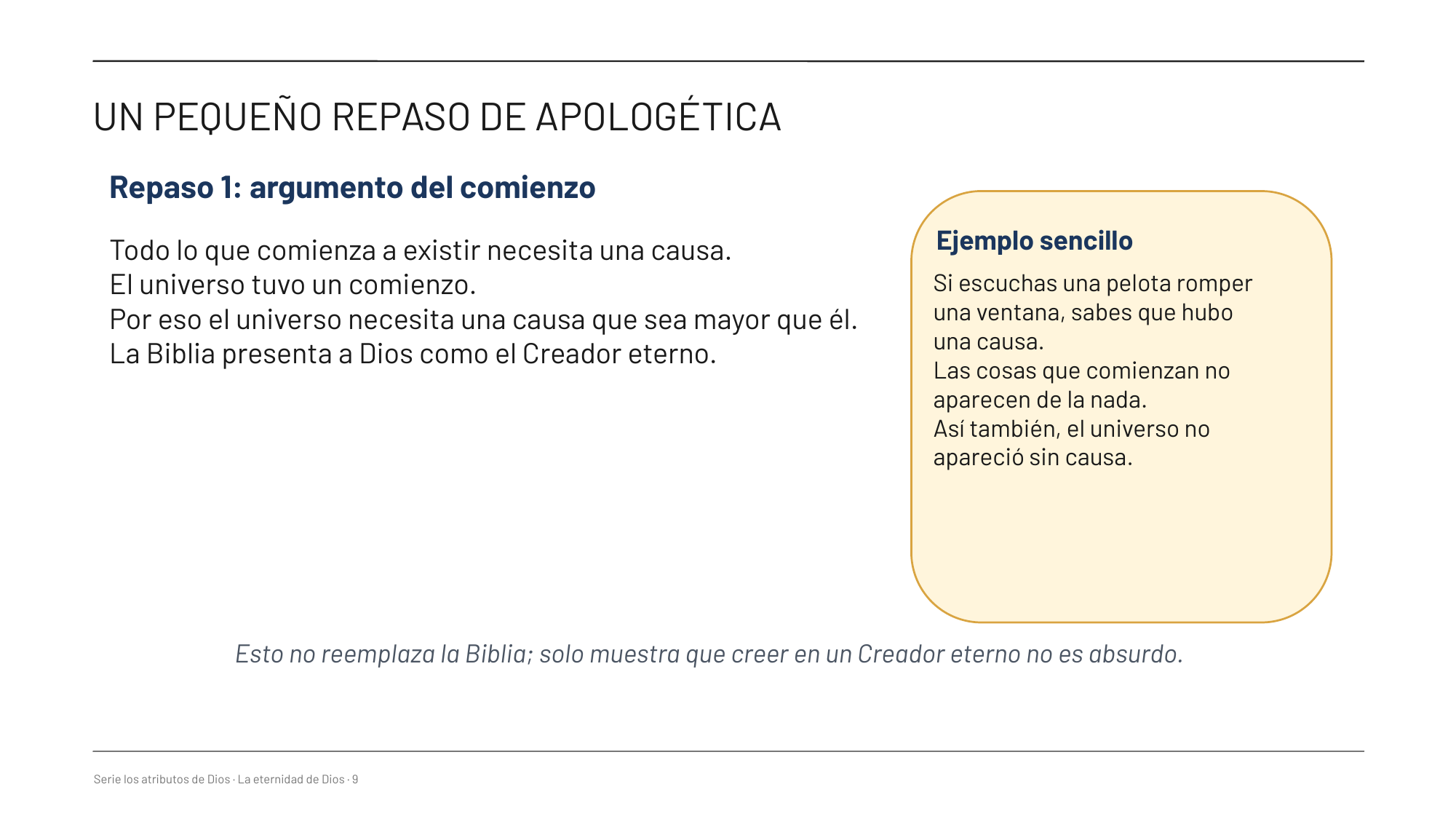

UN PEQUEÑO REPASO DE APOLOGÉTICA
Repaso 1: argumento del comienzo

Ejemplo sencillo
Todo lo que comienza a existir necesita una causa.
El universo tuvo un comienzo.
Por eso el universo necesita una causa que sea mayor que él.
La Biblia presenta a Dios como el Creador eterno.
Si escuchas una pelota romper una ventana, sabes que hubo una causa.
Las cosas que comienzan no aparecen de la nada.
Así también, el universo no apareció sin causa.
Esto no reemplaza la Biblia; solo muestra que creer en un Creador eterno no es absurdo.

Serie los atributos de Dios · La eternidad de Dios · 9